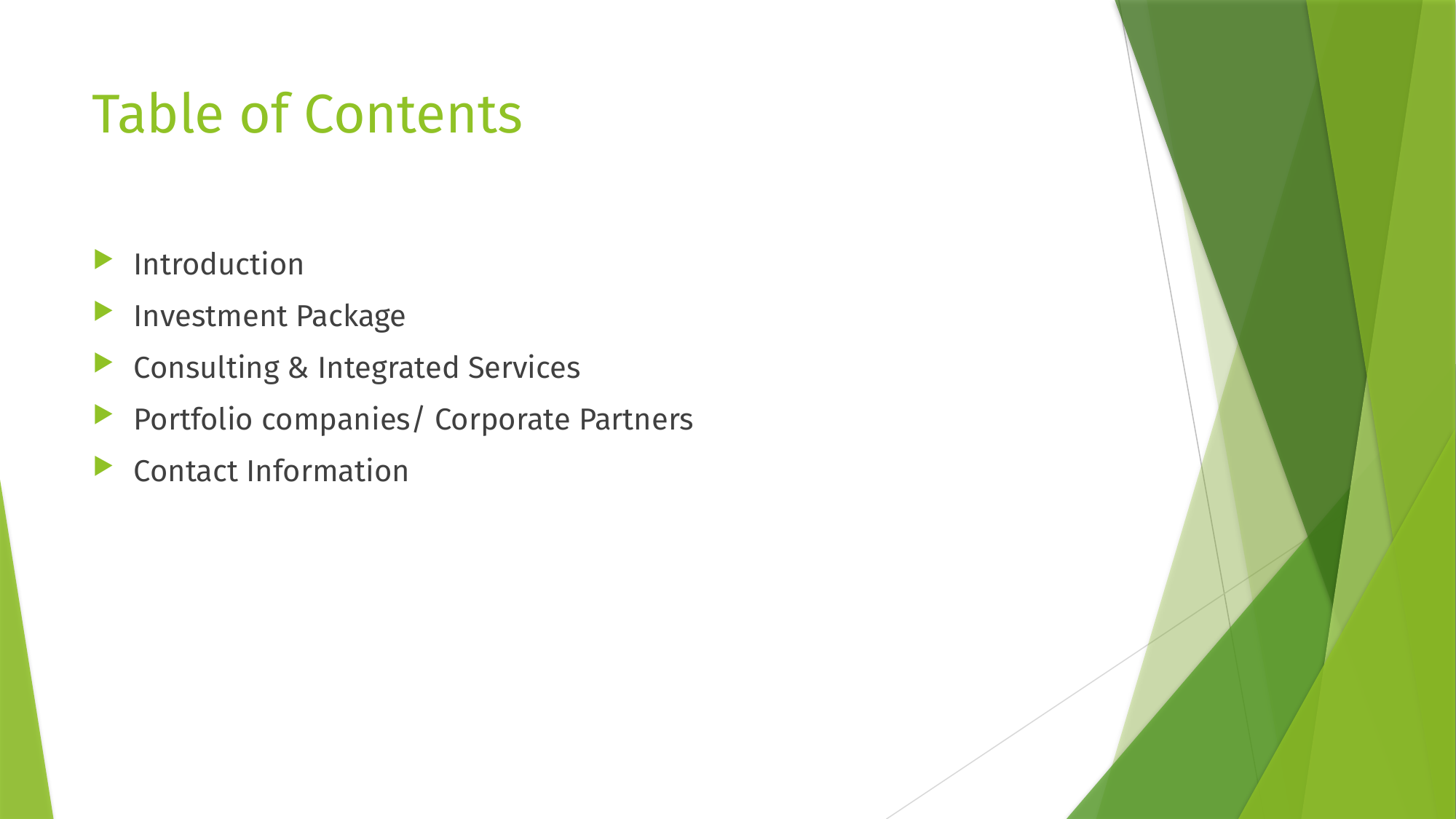

# Table of Contents

Introduction
Investment Package
Consulting & Integrated Services
Portfolio companies/ Corporate Partners
Contact Information